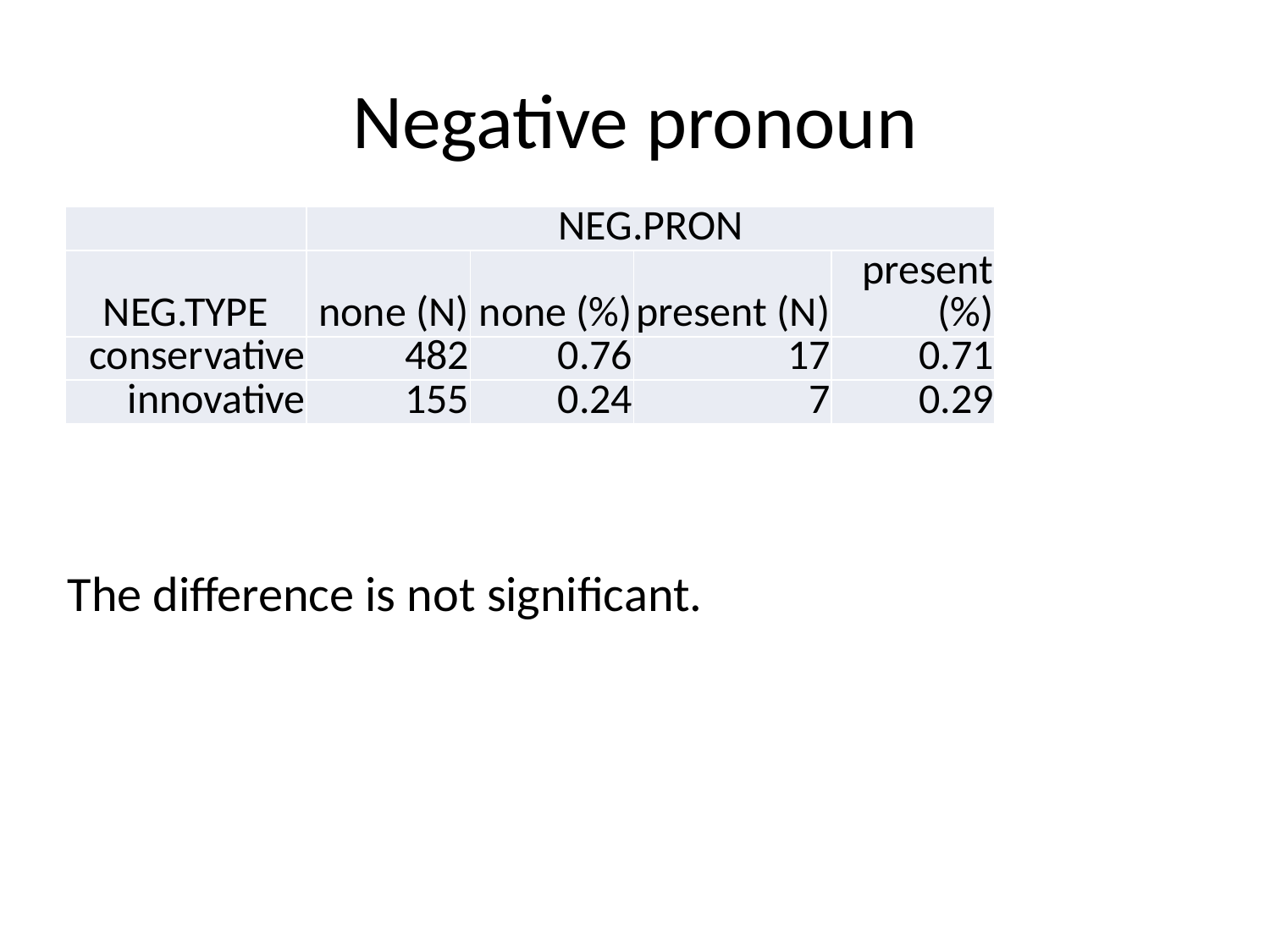

# Negative pronoun
|  | NEG.PRON |  |  |  |
| --- | --- | --- | --- | --- |
| NEG.TYPE | none (N) | none (%) | present (N) | present (%) |
| conservative | 482 | 0.76 | 17 | 0.71 |
| innovative | 155 | 0.24 | 7 | 0.29 |
The difference is not significant.